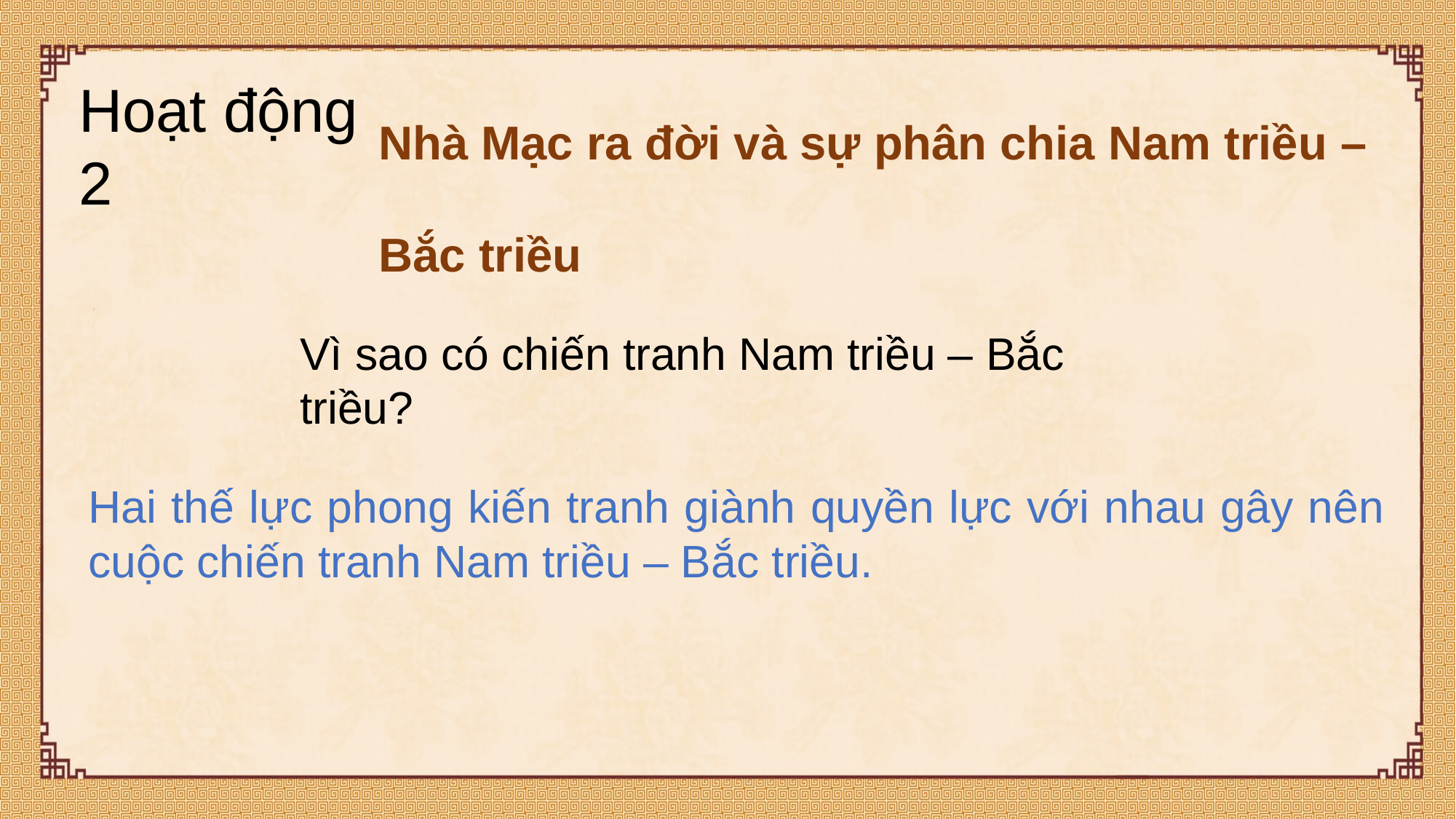

Nhà Mạc ra đời và sự phân chia Nam triều – Bắc triều
Hoạt động 2
Vì sao có chiến tranh Nam triều – Bắc triều?
Hai thế lực phong kiến tranh giành quyền lực với nhau gây nên cuộc chiến tranh Nam triều – Bắc triều.